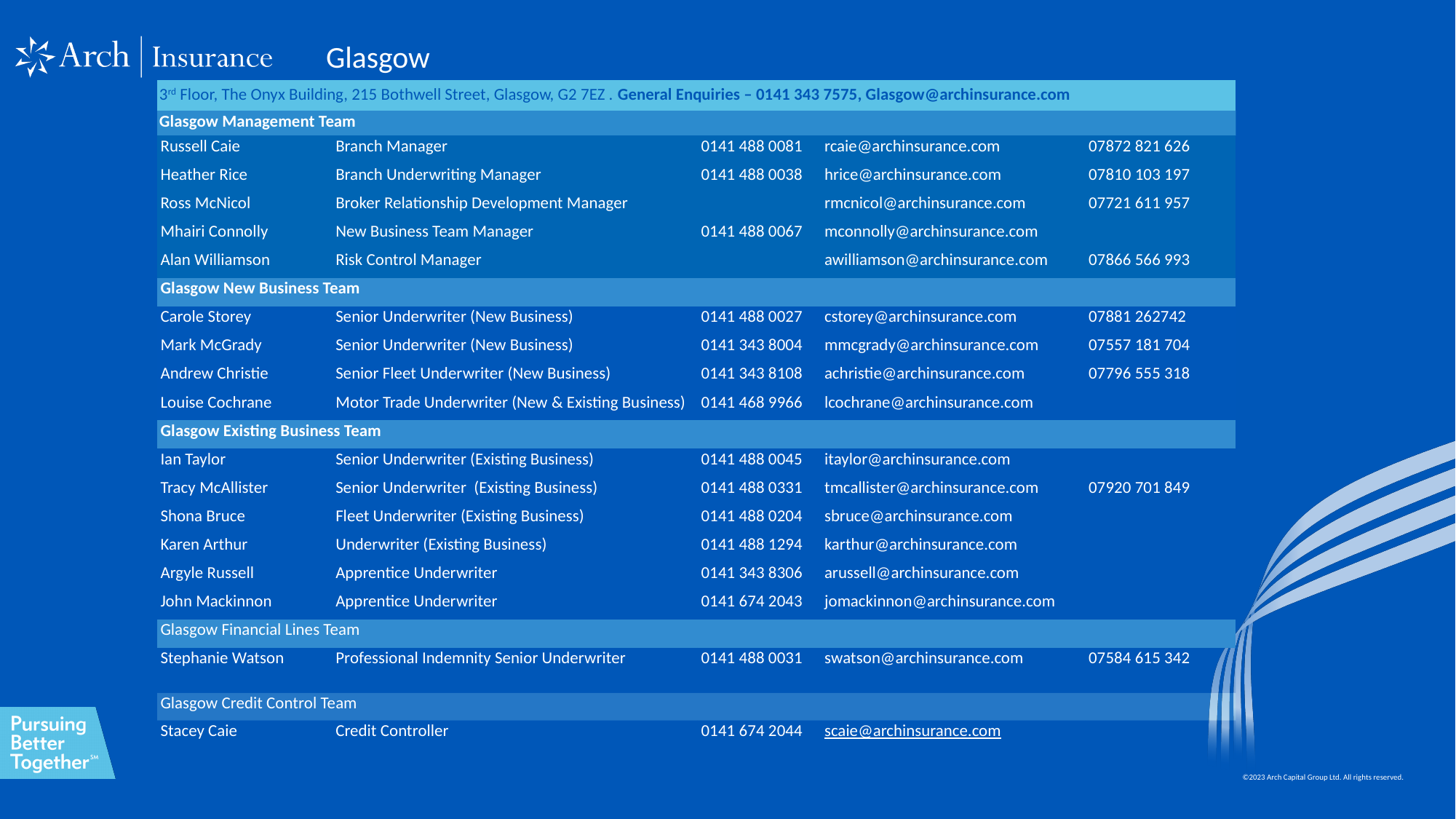

Glasgow
| 3rd Floor, The Onyx Building, 215 Bothwell Street, Glasgow, G2 7EZ . General Enquiries – 0141 343 7575, Glasgow@archinsurance.com |  |  |  |  |
| --- | --- | --- | --- | --- |
| Glasgow Management Team |  |  |  |  |
| Russell Caie | Branch Manager | 0141 488 0081 | rcaie@archinsurance.com | 07872 821 626 |
| Heather Rice | Branch Underwriting Manager | 0141 488 0038 | hrice@archinsurance.com | 07810 103 197 |
| Ross McNicol | Broker Relationship Development Manager |  | rmcnicol@archinsurance.com | 07721 611 957 |
| Mhairi Connolly | New Business Team Manager | 0141 488 0067 | mconnolly@archinsurance.com |  |
| Alan Williamson | Risk Control Manager |  | awilliamson@archinsurance.com | 07866 566 993 |
| Glasgow New Business Team |  |  |  |  |
| Carole Storey | Senior Underwriter (New Business) | 0141 488 0027 | cstorey@archinsurance.com | 07881 262742 |
| Mark McGrady | Senior Underwriter (New Business) | 0141 343 8004 | mmcgrady@archinsurance.com | 07557 181 704 |
| Andrew Christie | Senior Fleet Underwriter (New Business) | 0141 343 8108 | achristie@archinsurance.com | 07796 555 318 |
| Louise Cochrane | Motor Trade Underwriter (New & Existing Business) | 0141 468 9966 | lcochrane@archinsurance.com |  |
| Glasgow Existing Business Team |  |  |  |  |
| Ian Taylor | Senior Underwriter (Existing Business) | 0141 488 0045 | itaylor@archinsurance.com |  |
| Tracy McAllister | Senior Underwriter (Existing Business) | 0141 488 0331 | tmcallister@archinsurance.com | 07920 701 849 |
| Shona Bruce | Fleet Underwriter (Existing Business) | 0141 488 0204 | sbruce@archinsurance.com |  |
| Karen Arthur | Underwriter (Existing Business) | 0141 488 1294 | karthur@archinsurance.com |  |
| Argyle Russell | Apprentice Underwriter | 0141 343 8306 | arussell@archinsurance.com |  |
| John Mackinnon | Apprentice Underwriter | 0141 674 2043 | jomackinnon@archinsurance.com |  |
| Glasgow Financial Lines Team |  |  |  |  |
| Stephanie Watson | Professional Indemnity Senior Underwriter | 0141 488 0031 | swatson@archinsurance.com | 07584 615 342 |
| Glasgow Credit Control Team |  |  |  |  |
| Stacey Caie | Credit Controller | 0141 674 2044 | scaie@archinsurance.com |  |